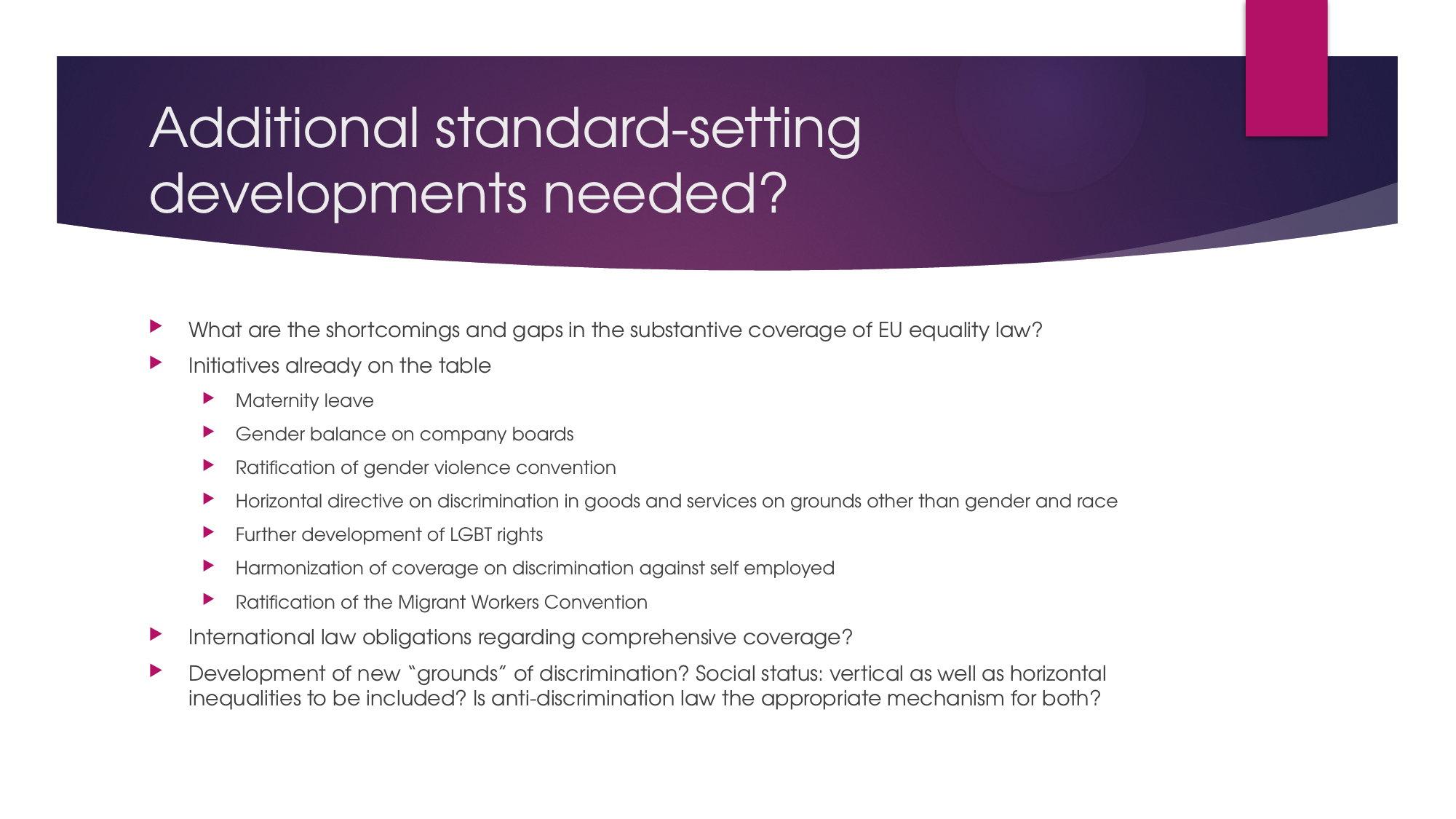

# Additional standard-setting developments needed?
What are the shortcomings and gaps in the substantive coverage of EU equality law?
Initiatives already on the table
Maternity leave
Gender balance on company boards
Ratification of gender violence convention
Horizontal directive on discrimination in goods and services on grounds other than gender and race
Further development of LGBT rights
Harmonization of coverage on discrimination against self employed
Ratification of the Migrant Workers Convention
International law obligations regarding comprehensive coverage?
Development of new “grounds” of discrimination? Social status: vertical as well as horizontal inequalities to be included? Is anti-discrimination law the appropriate mechanism for both?